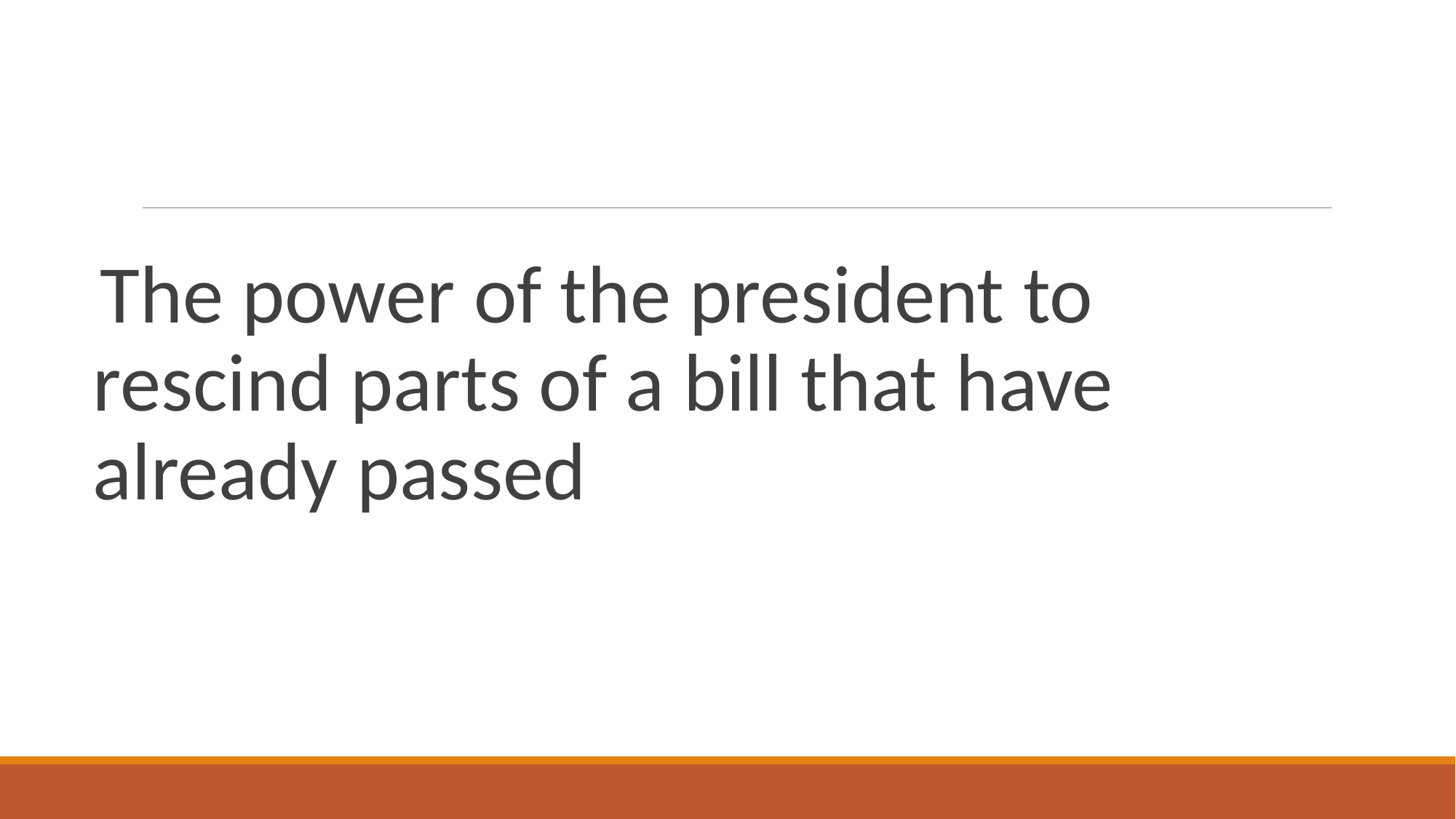

#
The power of the president to rescind parts of a bill that have already passed